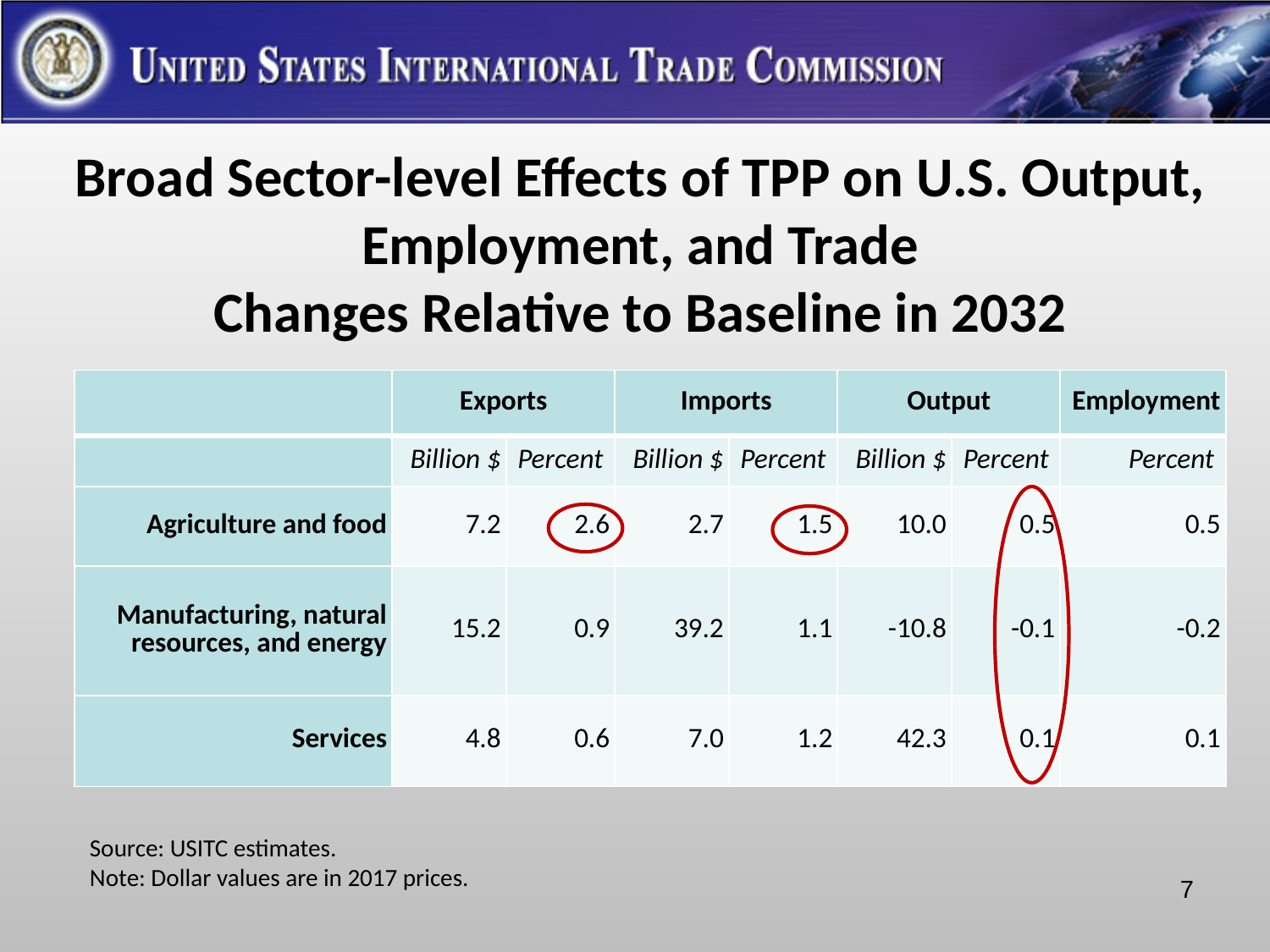

# Broad Sector-level Effects of TPP on U.S. Output, Employment, and Trade Changes Relative to Baseline in 2032
|  | Exports |  | Imports |  | Output |  | Employment |
| --- | --- | --- | --- | --- | --- | --- | --- |
|  | Billion $ | Percent | Billion $ | Percent | Billion $ | Percent | Percent |
| Agriculture and food | 7.2 | 2.6 | 2.7 | 1.5 | 10.0 | 0.5 | 0.5 |
| Manufacturing, natural resources, and energy | 15.2 | 0.9 | 39.2 | 1.1 | -10.8 | -0.1 | -0.2 |
| Services | 4.8 | 0.6 | 7.0 | 1.2 | 42.3 | 0.1 | 0.1 |

Source: USITC estimates.
Note: Dollar values are in 2017 prices.
7